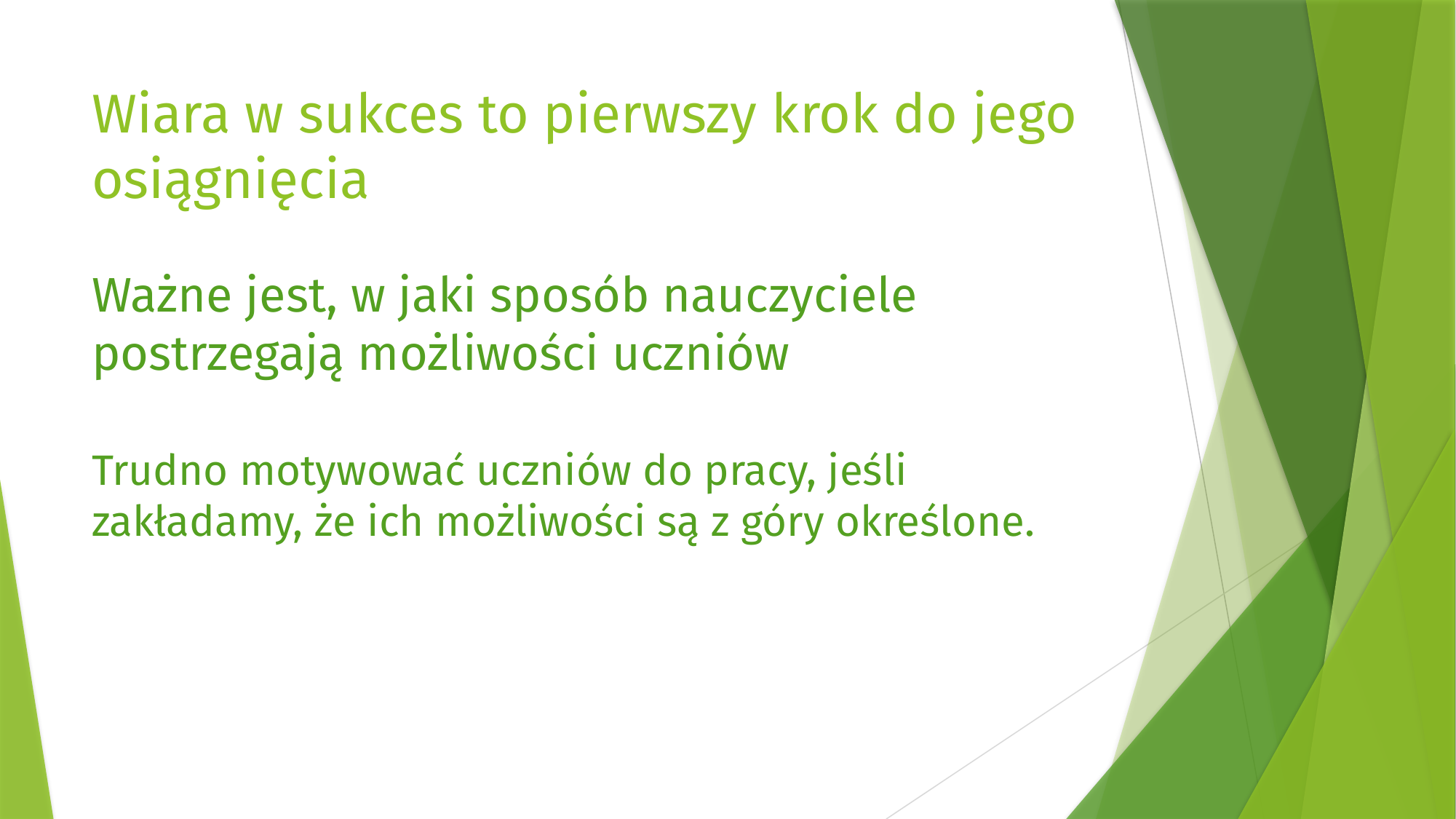

# Wiara w sukces to pierwszy krok do jego osiągnięcia
Ważne jest, w jaki sposób nauczyciele postrzegają możliwości uczniów

Trudno motywować uczniów do pracy, jeśli zakładamy, że ich możliwości są z góry określone.